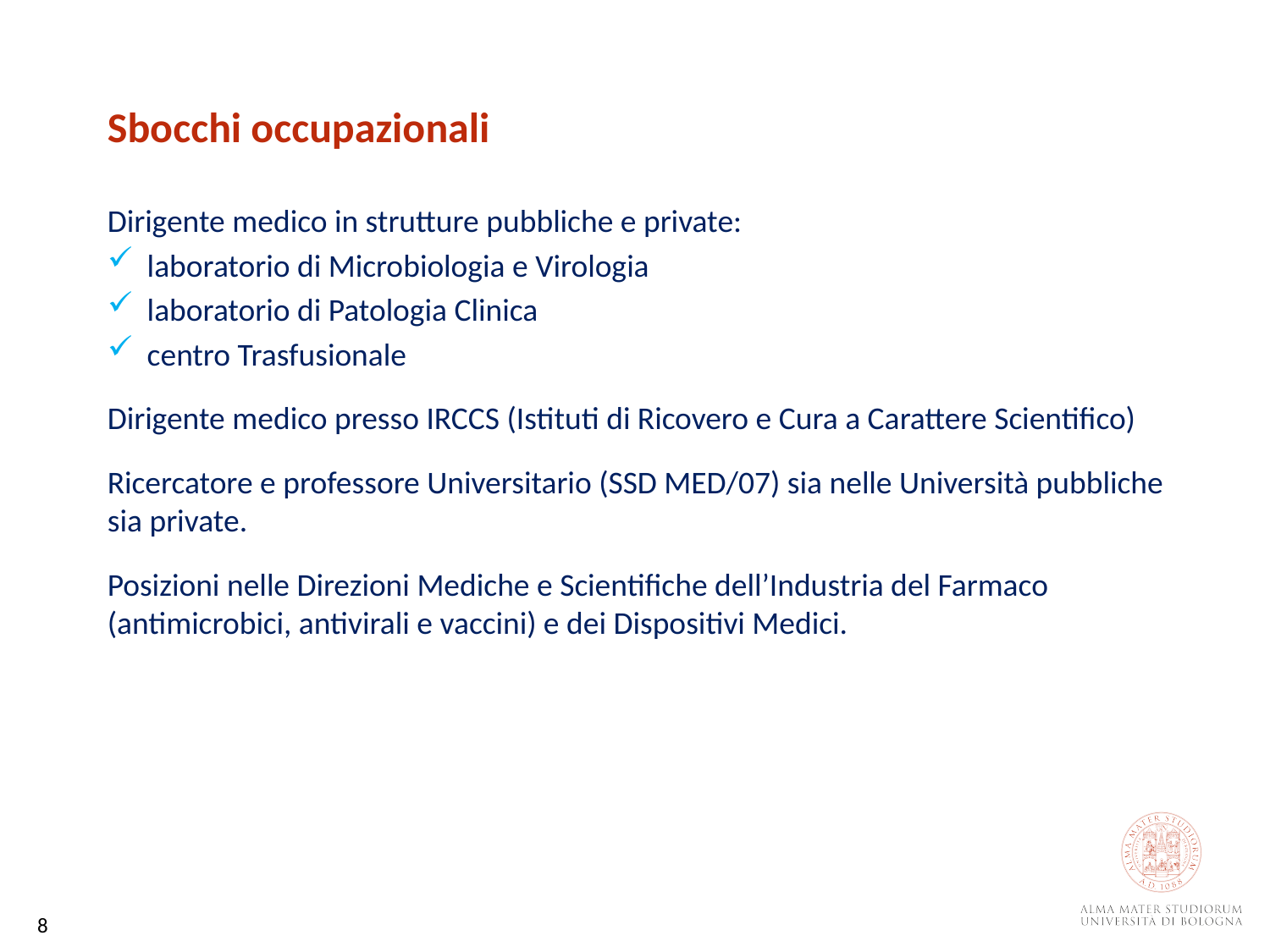

Sbocchi occupazionali
Dirigente medico in strutture pubbliche e private:
laboratorio di Microbiologia e Virologia
laboratorio di Patologia Clinica
centro Trasfusionale

Dirigente medico presso IRCCS (Istituti di Ricovero e Cura a Carattere Scientifico)

Ricercatore e professore Universitario (SSD MED/07) sia nelle Università pubbliche sia private.

Posizioni nelle Direzioni Mediche e Scientifiche dell’Industria del Farmaco (antimicrobici, antivirali e vaccini) e dei Dispositivi Medici.